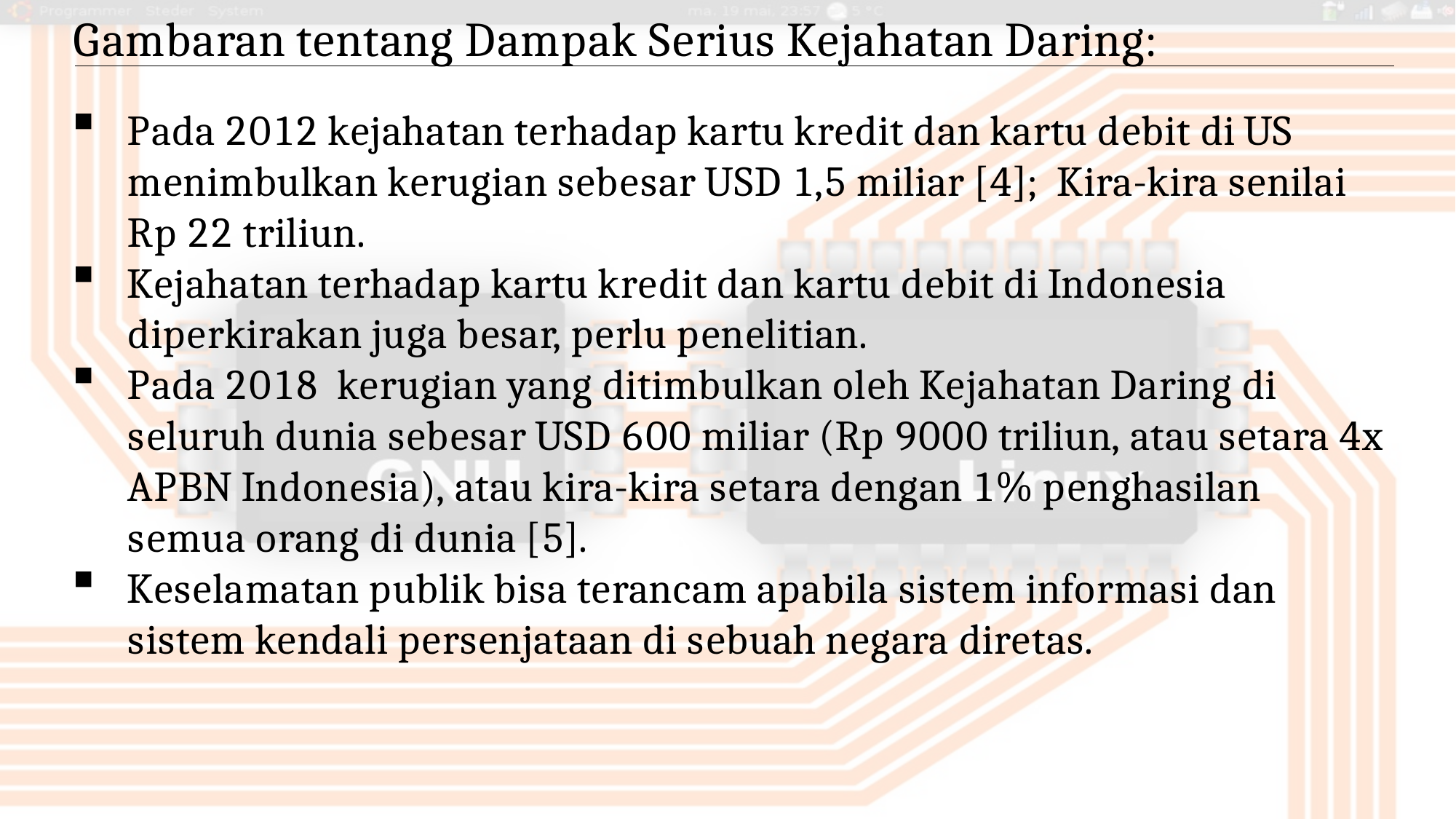

Gambaran tentang Dampak Serius Kejahatan Daring:

Pada 2012 kejahatan terhadap kartu kredit dan kartu debit di US menimbulkan kerugian sebesar USD 1,5 miliar [4];  Kira-kira senilai Rp 22 triliun.
Kejahatan terhadap kartu kredit dan kartu debit di Indonesia diperkirakan juga besar, perlu penelitian.
Pada 2018  kerugian yang ditimbulkan oleh Kejahatan Daring di seluruh dunia sebesar USD 600 miliar (Rp 9000 triliun, atau setara 4x APBN Indonesia), atau kira-kira setara dengan 1% penghasilan semua orang di dunia [5].
Keselamatan publik bisa terancam apabila sistem informasi dan sistem kendali persenjataan di sebuah negara diretas.